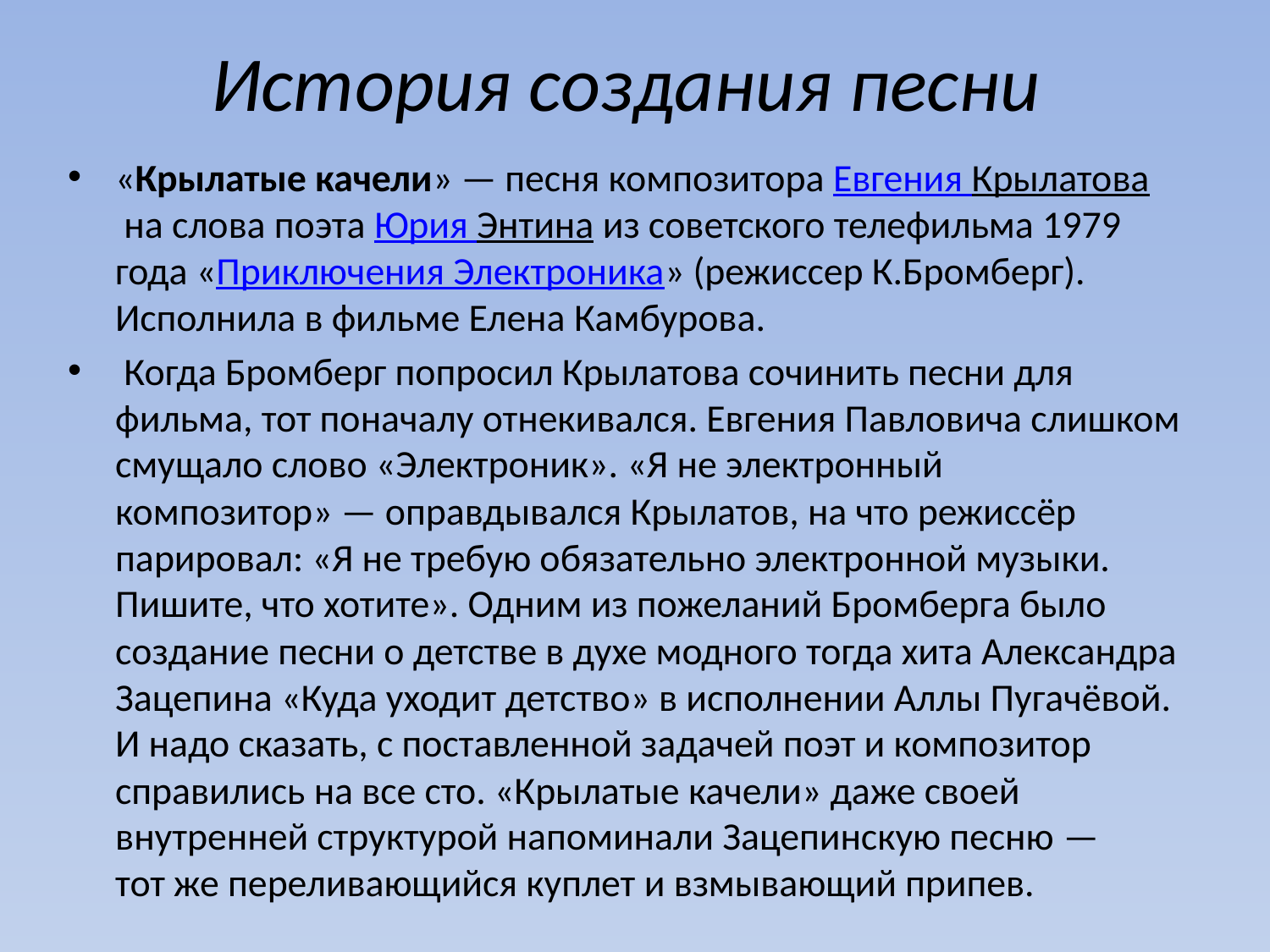

# История создания песни
«Крылатые качели» — песня композитора Евгения Крылатова на слова поэта Юрия Энтина из советского телефильма 1979 года «Приключения Электроника» (режиссер К.Бромберг). Исполнила в фильме Елена Камбурова.
 Когда Бромберг попросил Крылатова сочинить песни для фильма, тот поначалу отнекивался. Евгения Павловича слишком смущало слово «Электроник». «Я не электронный композитор» — оправдывался Крылатов, на что режиссёр парировал: «Я не требую обязательно электронной музыки. Пишите, что хотите». Одним из пожеланий Бромберга было создание песни о детстве в духе модного тогда хита Александра Зацепина «Куда уходит детство» в исполнении Аллы Пугачёвой. И надо сказать, с поставленной задачей поэт и композитор справились на все сто. «Крылатые качели» даже своей внутренней структурой напоминали Зацепинскую песню — тот же переливающийся куплет и взмывающий припев.